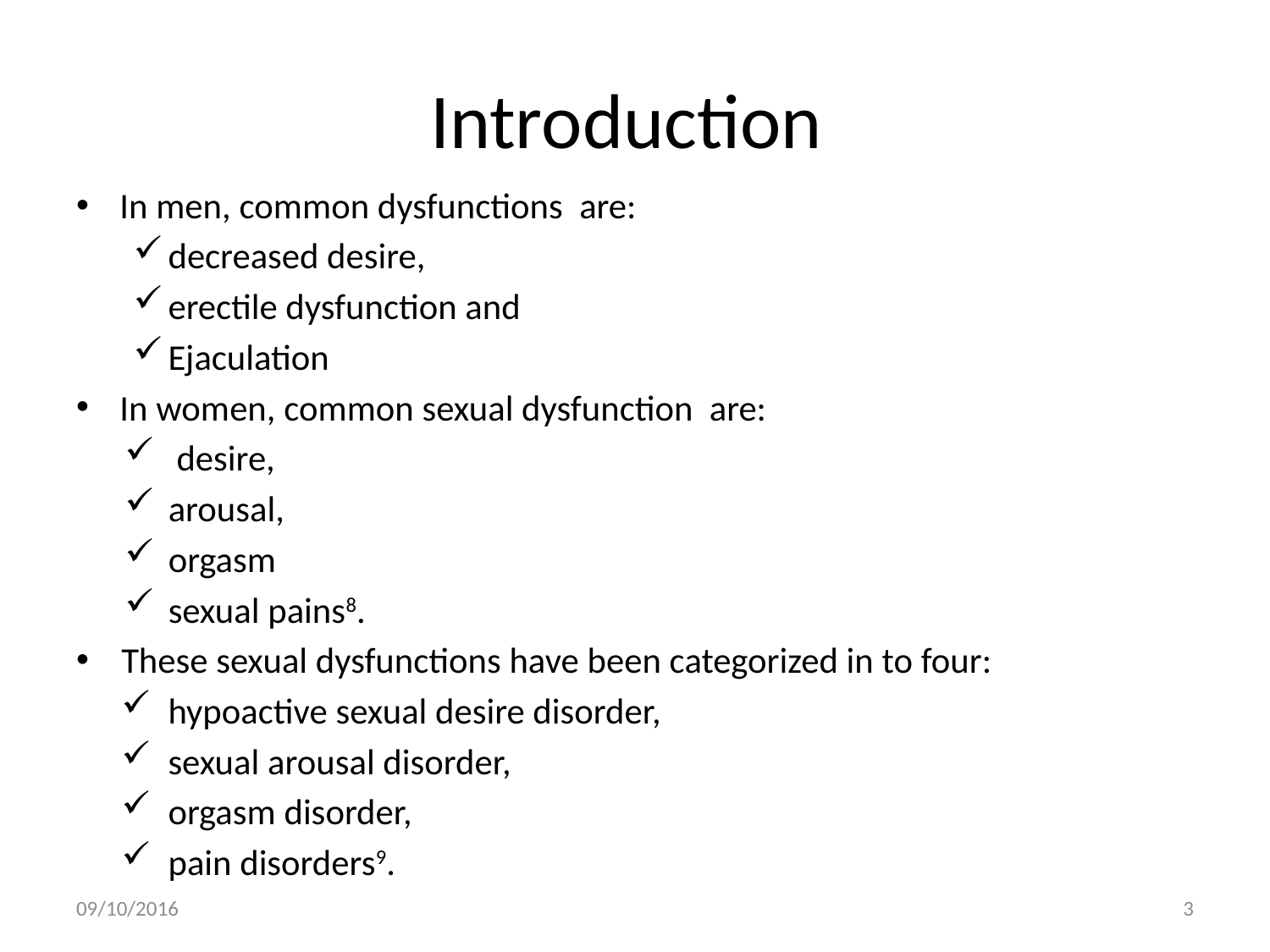

# Introduction
In men, common dysfunctions  are:
decreased desire,
erectile dysfunction and
Ejaculation
In women, common sexual dysfunction  are:
 desire,
arousal,
orgasm
sexual pains8.
These sexual dysfunctions have been categorized in to four:
hypoactive sexual desire disorder,
sexual arousal disorder,
orgasm disorder,
pain disorders9.

09/10/2016
3